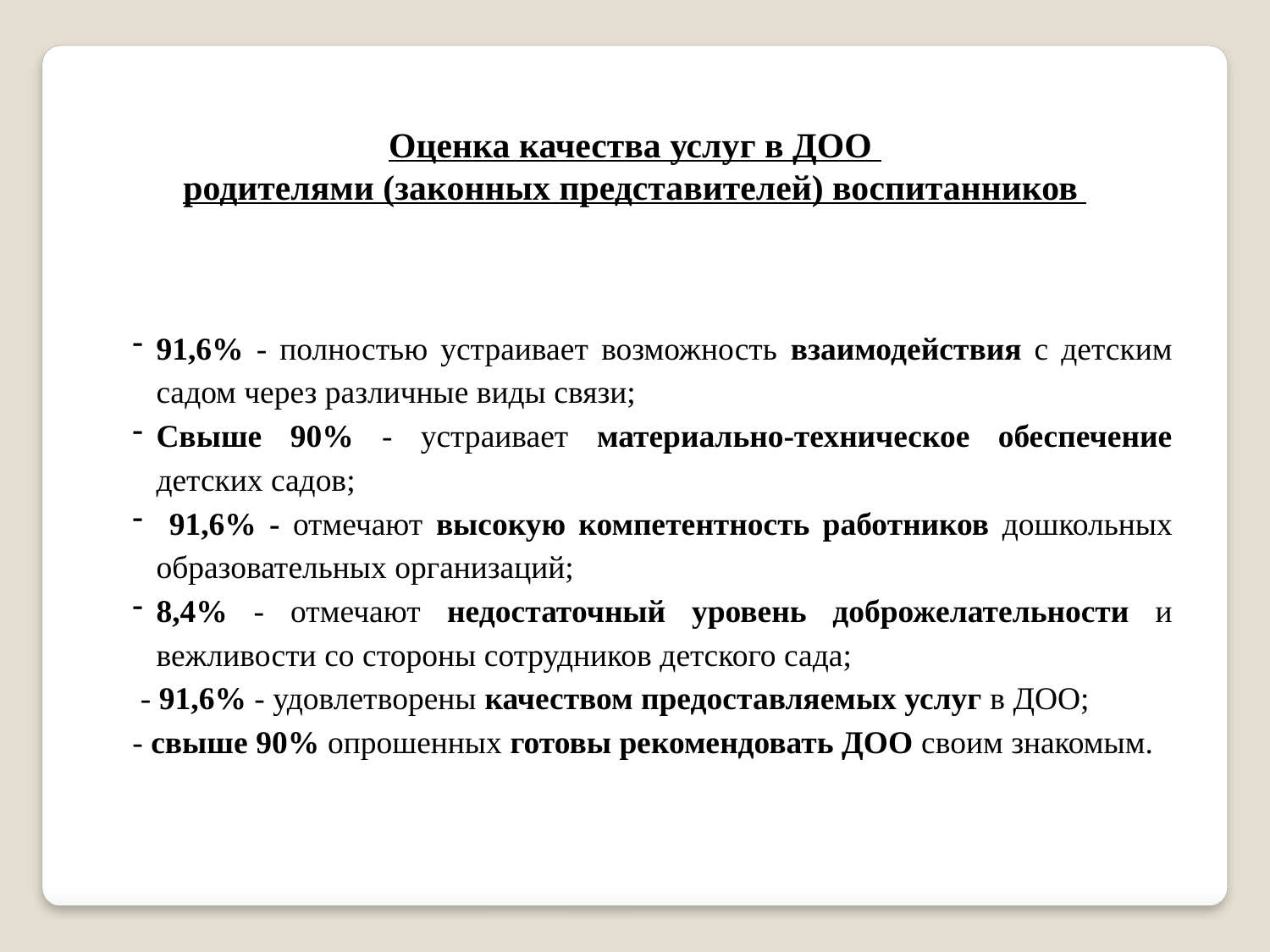

Оценка качества услуг в ДОО
родителями (законных представителей) воспитанников
91,6% - полностью устраивает возможность взаимодействия с детским садом через различные виды связи;
Свыше 90% - устраивает материально-техническое обеспечение детских садов;
 91,6% - отмечают высокую компетентность работников дошкольных образовательных организаций;
8,4% - отмечают недостаточный уровень доброжелательности и вежливости со стороны сотрудников детского сада;
 - 91,6% - удовлетворены качеством предоставляемых услуг в ДОО;
- свыше 90% опрошенных готовы рекомендовать ДОО своим знакомым.